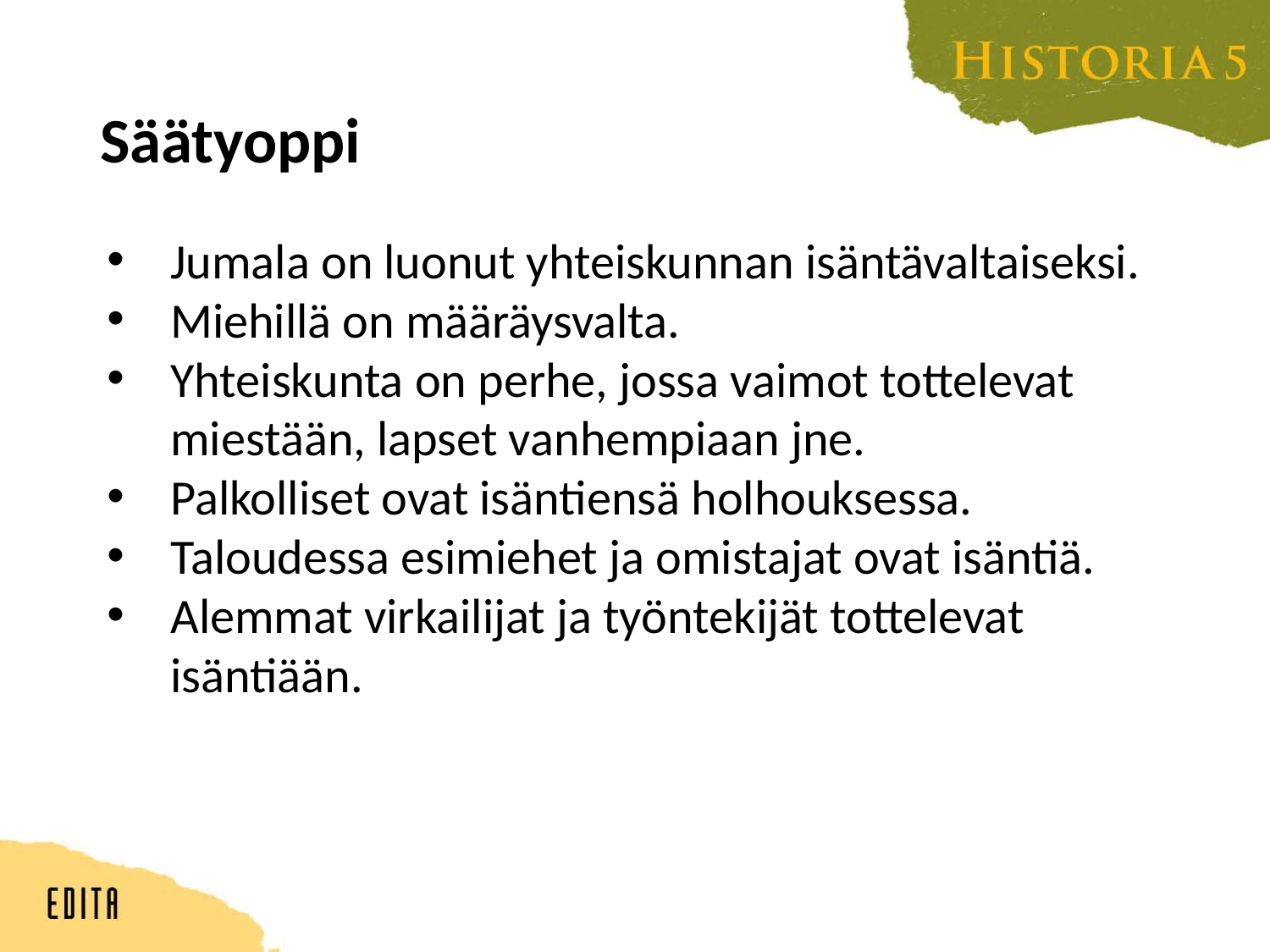

# Säätyoppi

Jumala on luonut yhteiskunnan isäntävaltaiseksi.
Miehillä on määräysvalta.
Yhteiskunta on perhe, jossa vaimot tottelevat miestään, lapset vanhempiaan jne.
Palkolliset ovat isäntiensä holhouksessa.
Taloudessa esimiehet ja omistajat ovat isäntiä.
Alemmat virkailijat ja työntekijät tottelevat isäntiään.